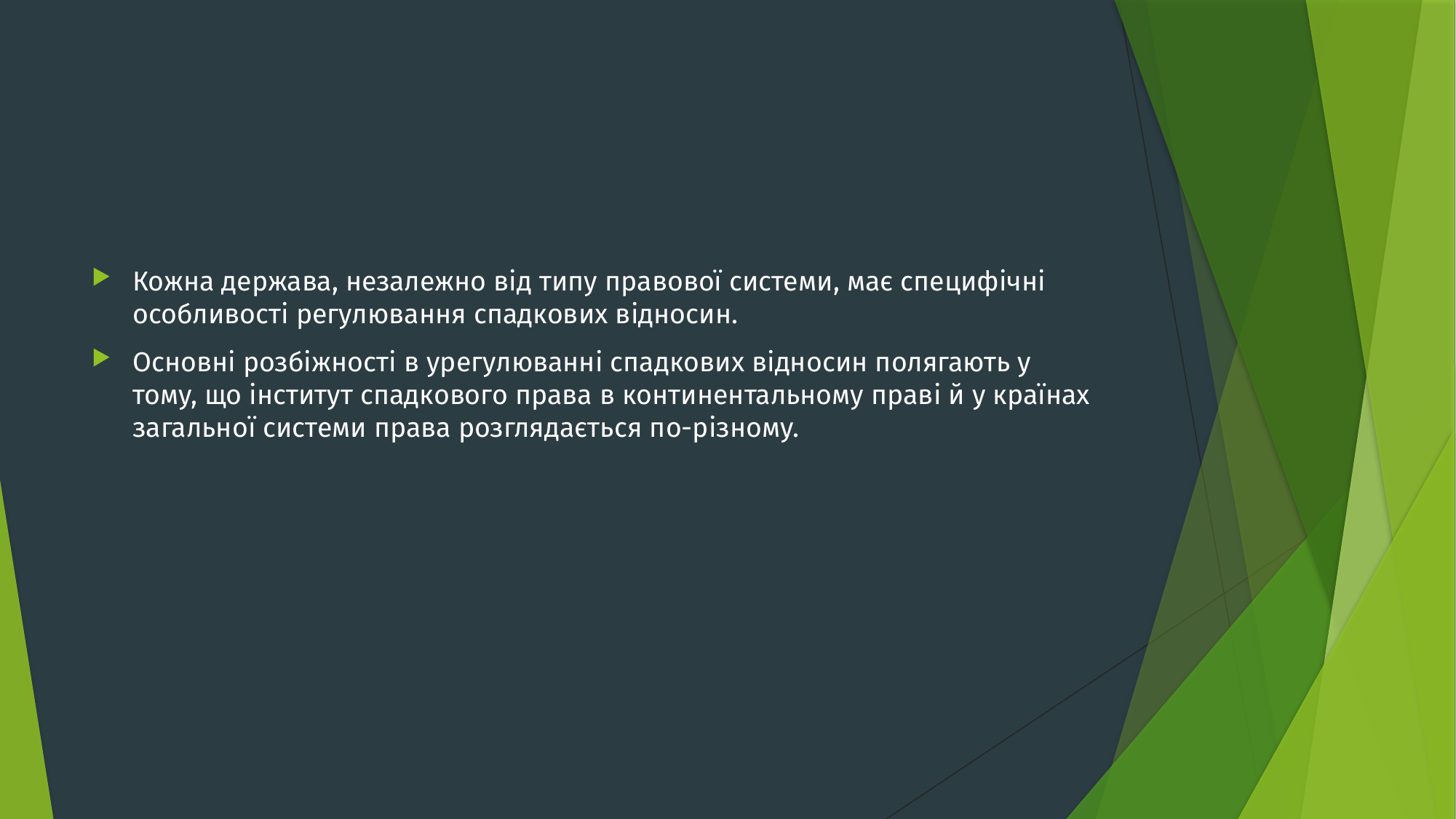

#
Кожна держава, незалежно від типу правової системи, має специфічні особливості регулювання спадкових відносин.
Основні розбіжності в урегулюванні спадкових відносин полягають у тому, що інститут спадкового права в континентальному праві й у країнах загальної системи права розглядається по-різному.